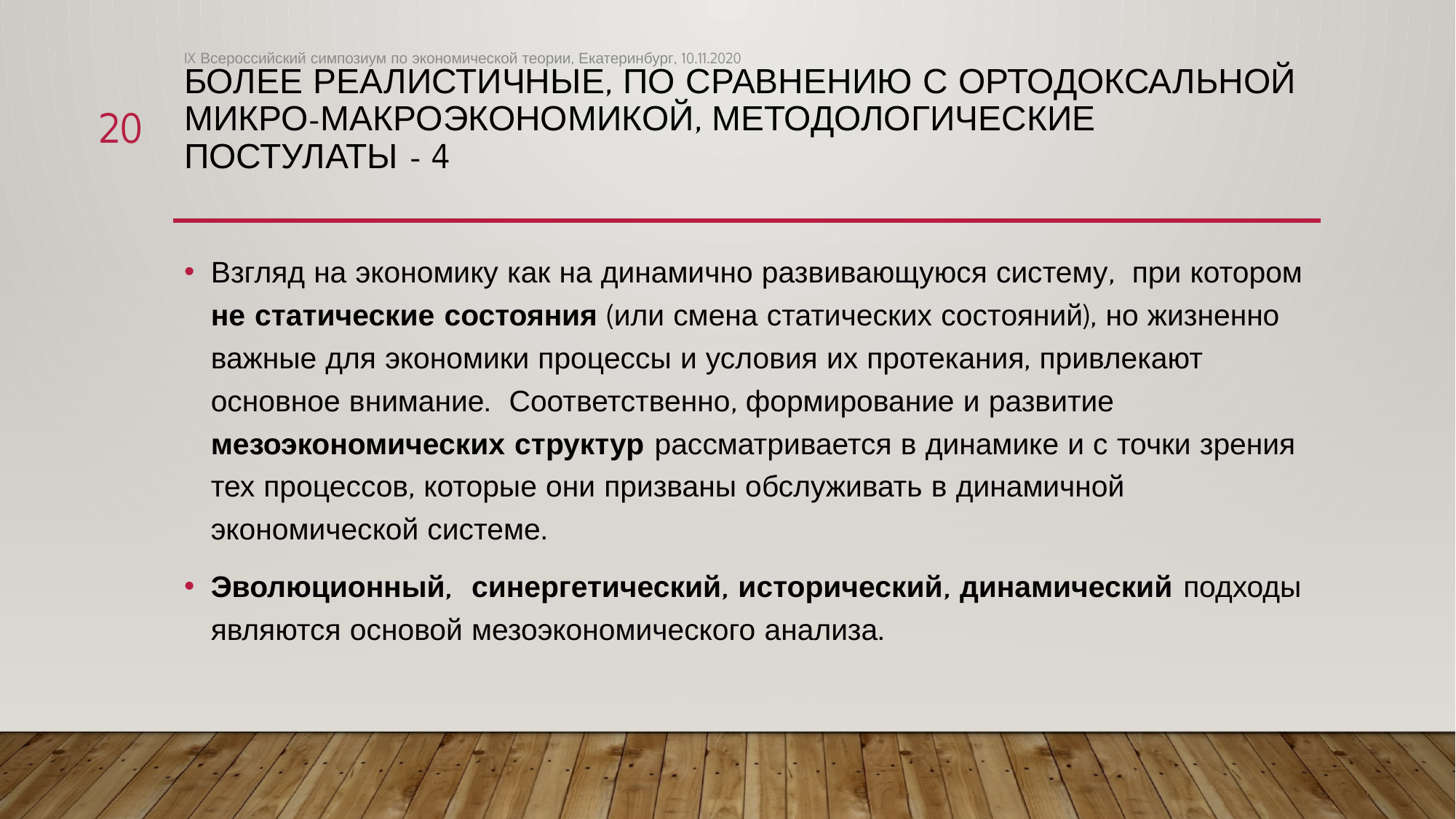

IX Всероссийский симпозиум по экономической теории, Екатеринбург, 10.11.2020
# более реалистичные, по сравнению с ортодоксальной микро-макроэкономикой, методологические постулаты - 4
20
Взгляд на экономику как на динамично развивающуюся систему,  при котором не статические состояния (или смена статических состояний), но жизненно важные для экономики процессы и условия их протекания, привлекают основное внимание.  Соответственно, формирование и развитие  мезоэкономических структур рассматривается в динамике и с точки зрения тех процессов, которые они призваны обслуживать в динамичной экономической системе.
Эволюционный,  синергетический, исторический, динамический подходы являются основой мезоэкономического анализа.